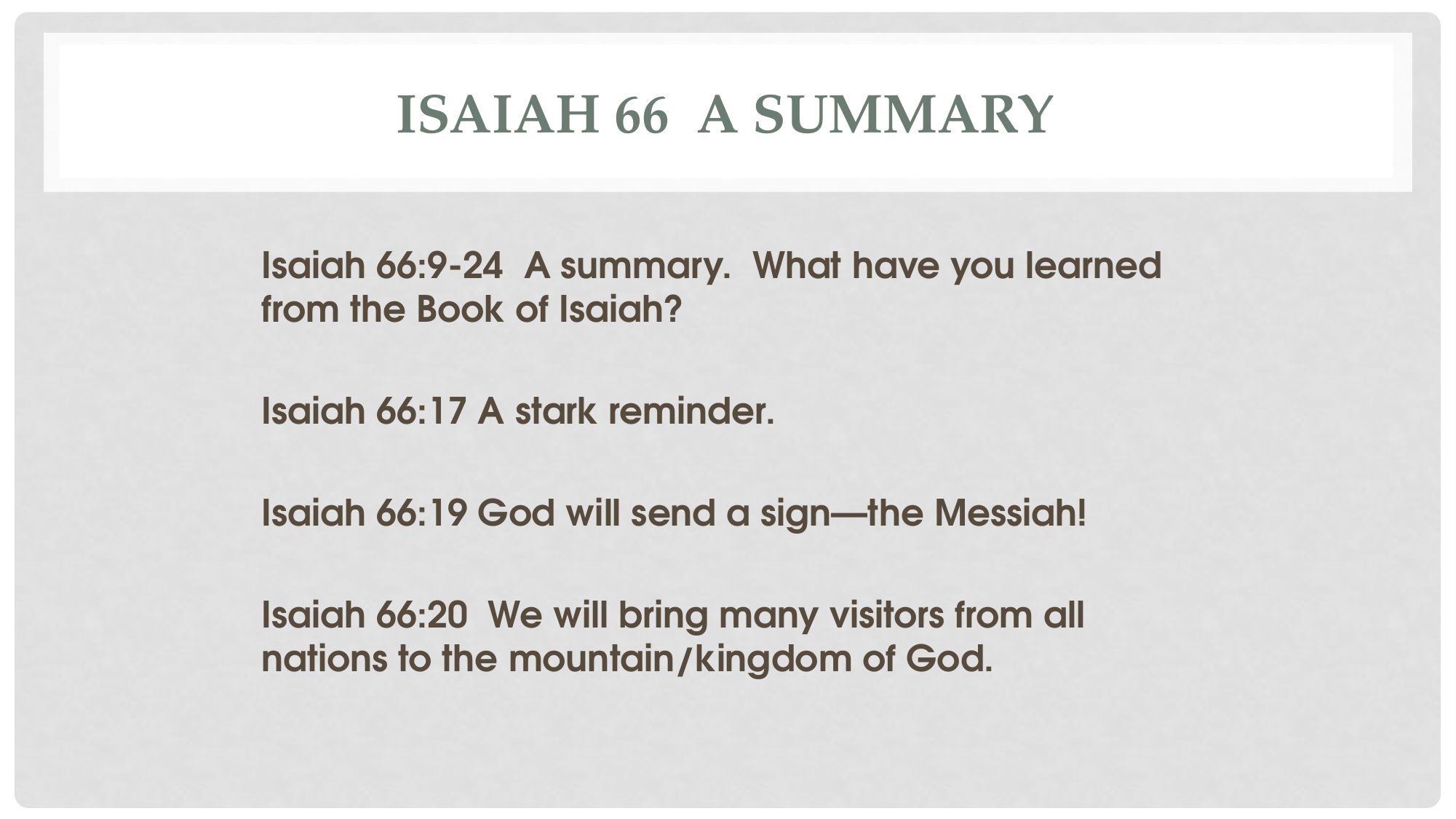

# Isaiah 66  A summary
Isaiah 66:9-24  A summary.  What have you learned from the Book of Isaiah?

Isaiah 66:17 A stark reminder.

Isaiah 66:19 God will send a sign—the Messiah!

Isaiah 66:20  We will bring many visitors from all nations to the mountain/kingdom of God.